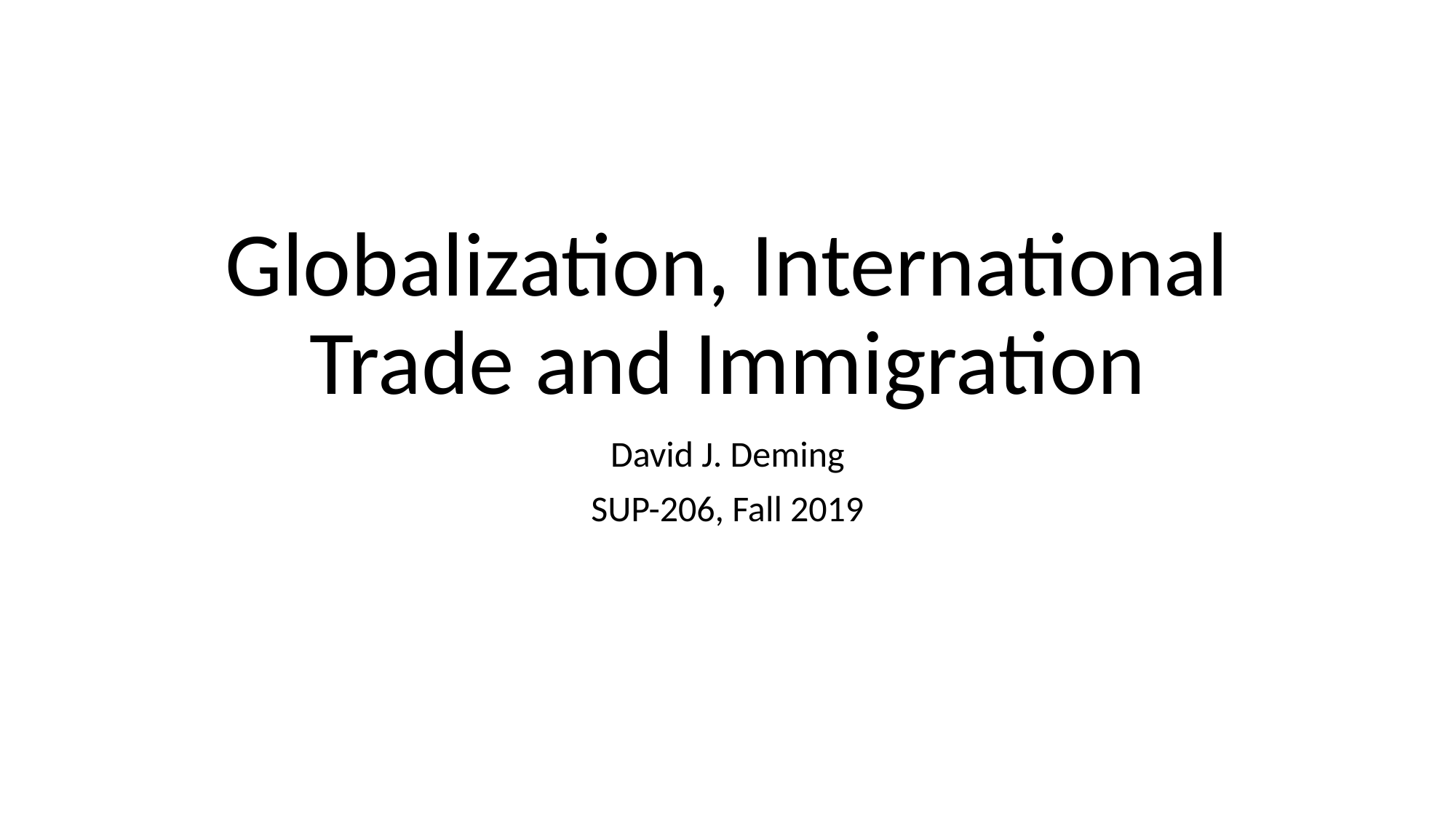

# Globalization, International Trade and Immigration
David J. Deming
SUP-206, Fall 2019